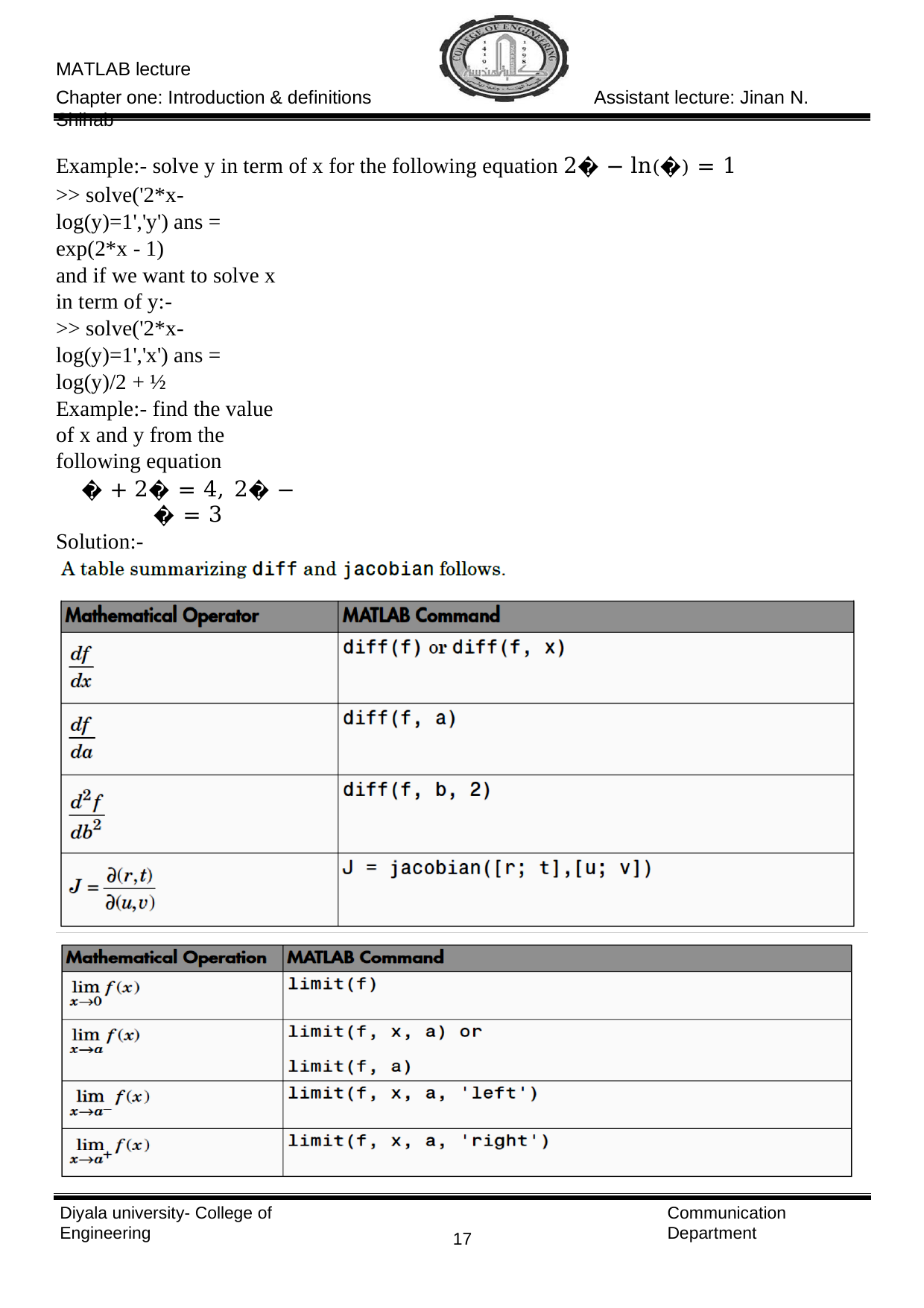

MATLAB lecture
Chapter one: Introduction & definitions	Assistant lecture: Jinan N. Shihab

Example:- solve y in term of x for the following equation 2� − ln(�) = 1
>> solve('2*x-log(y)=1','y') ans =
exp(2*x - 1)
and if we want to solve x in term of y:-
>> solve('2*x-log(y)=1','x') ans =
log(y)/2 + ½
Example:- find the value of x and y from the following equation
� + 2� = 4,	2� − � = 3
Solution:-
>> [x,y]=solve('x+2*y=4','2*x-y=3') x =
2
y = 1

Diyala university- College of Engineering
Communication Department
17